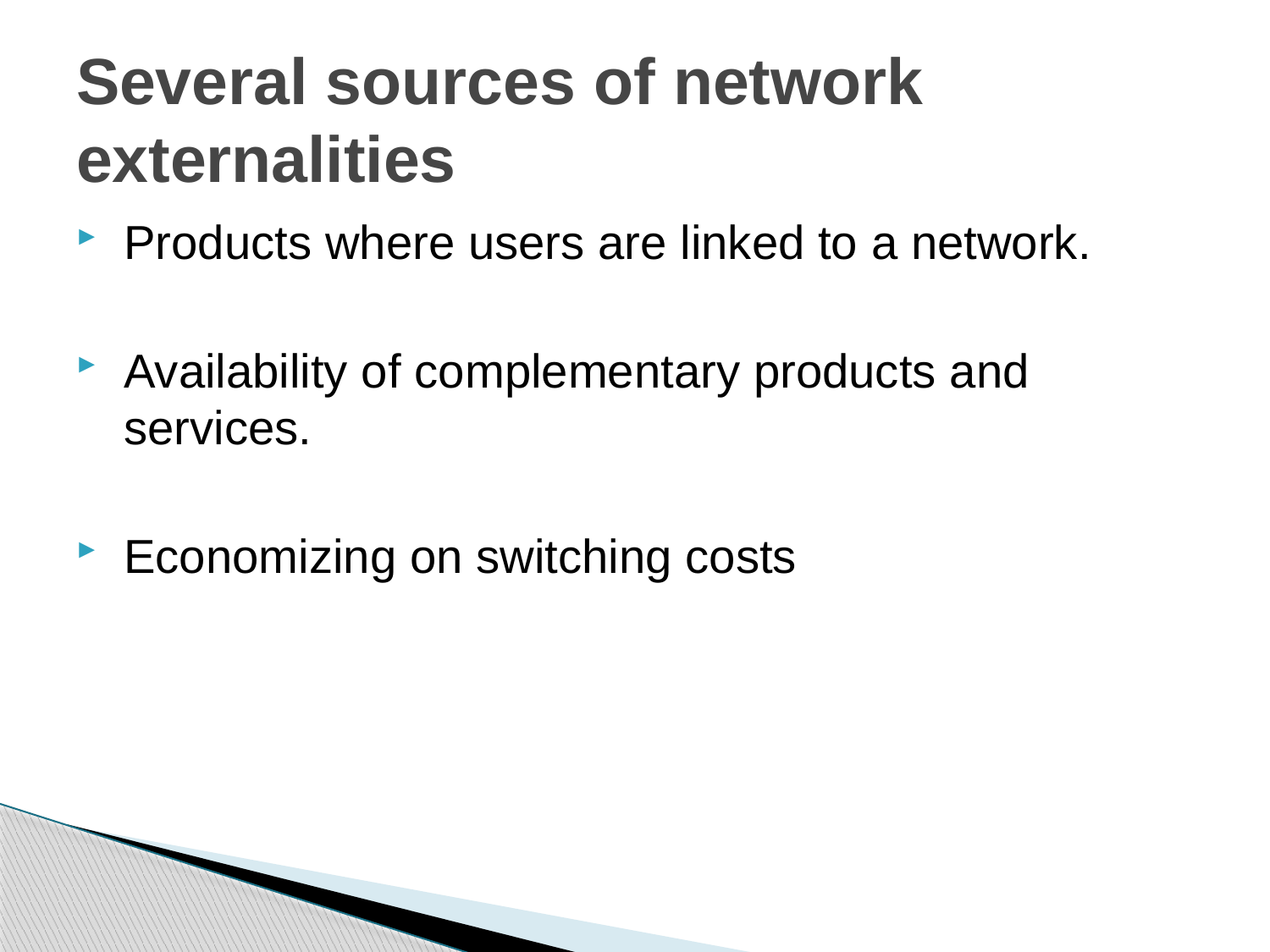

Several sources of network externalities
Products where users are linked to a network.

Availability of complementary products and services.

Economizing on switching costs